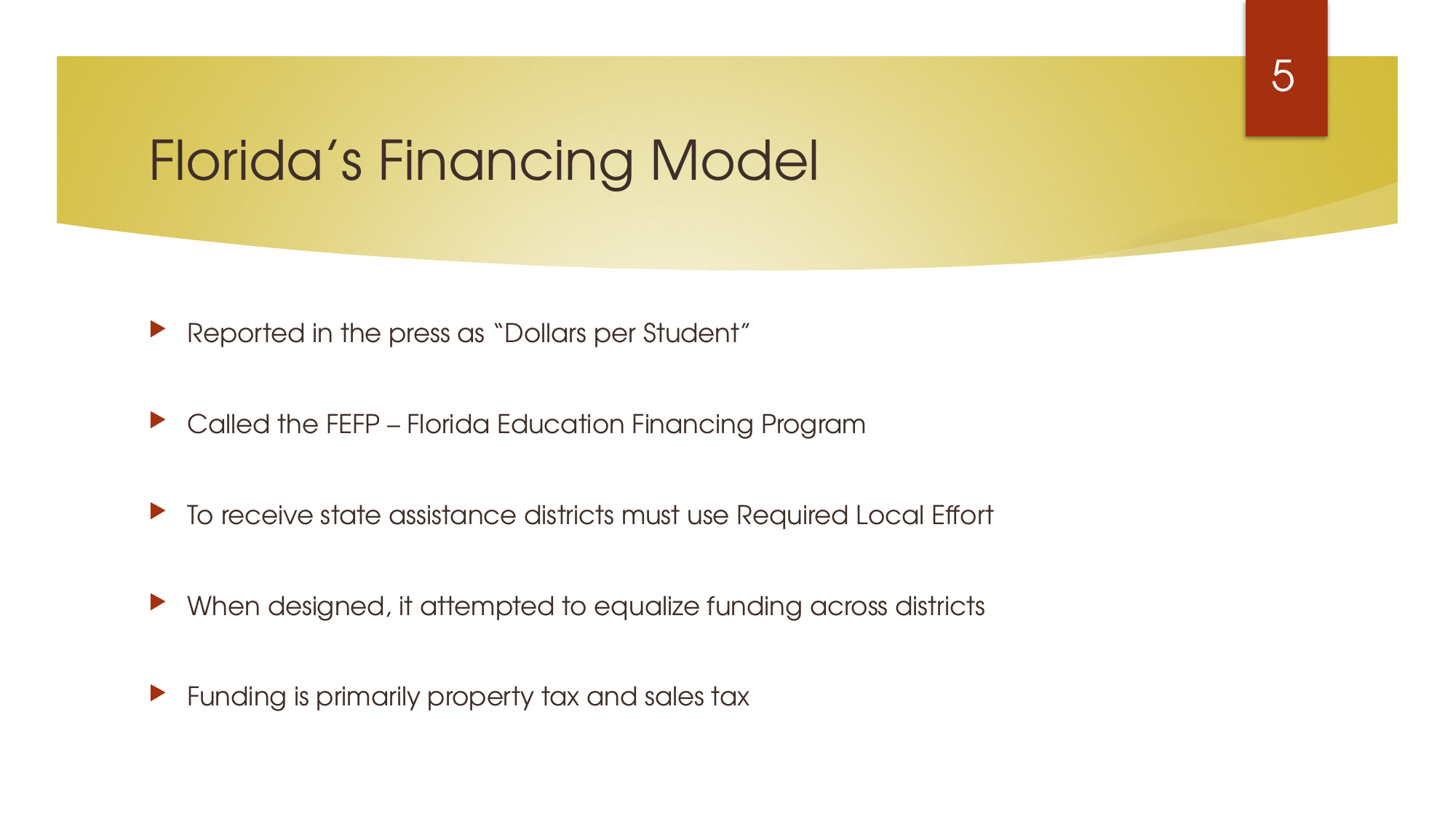

5
# Florida’s Financing Model
Reported in the press as “Dollars per Student”

Called the FEFP – Florida Education Financing Program

To receive state assistance districts must use Required Local Effort

When designed, it attempted to equalize funding across districts

Funding is primarily property tax and sales tax